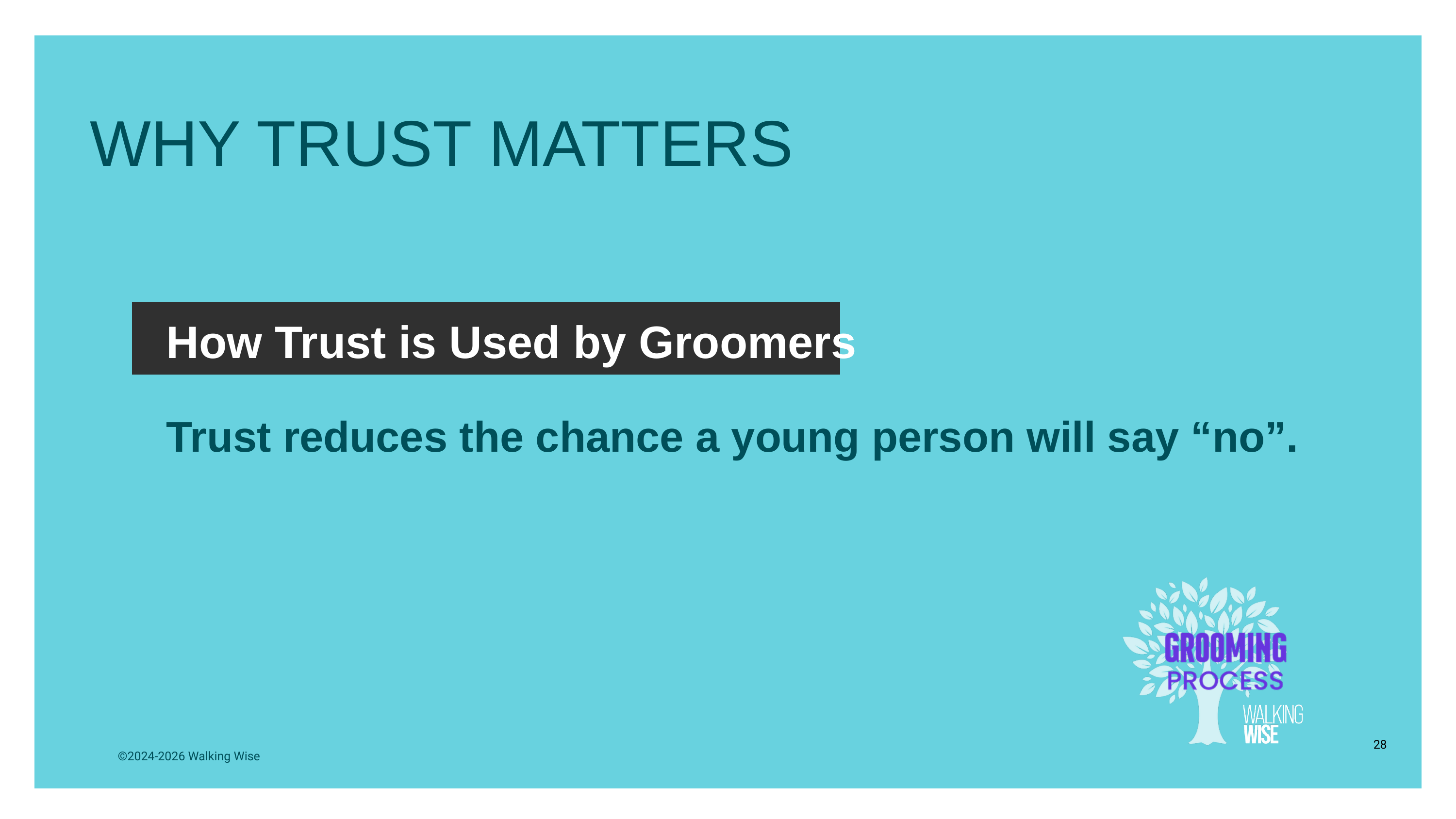

WHY TRUST MATTERS

How Trust is Used by Groomers
Trust reduces the chance a young person will say “no”.

28
©2024-2026 Walking Wise